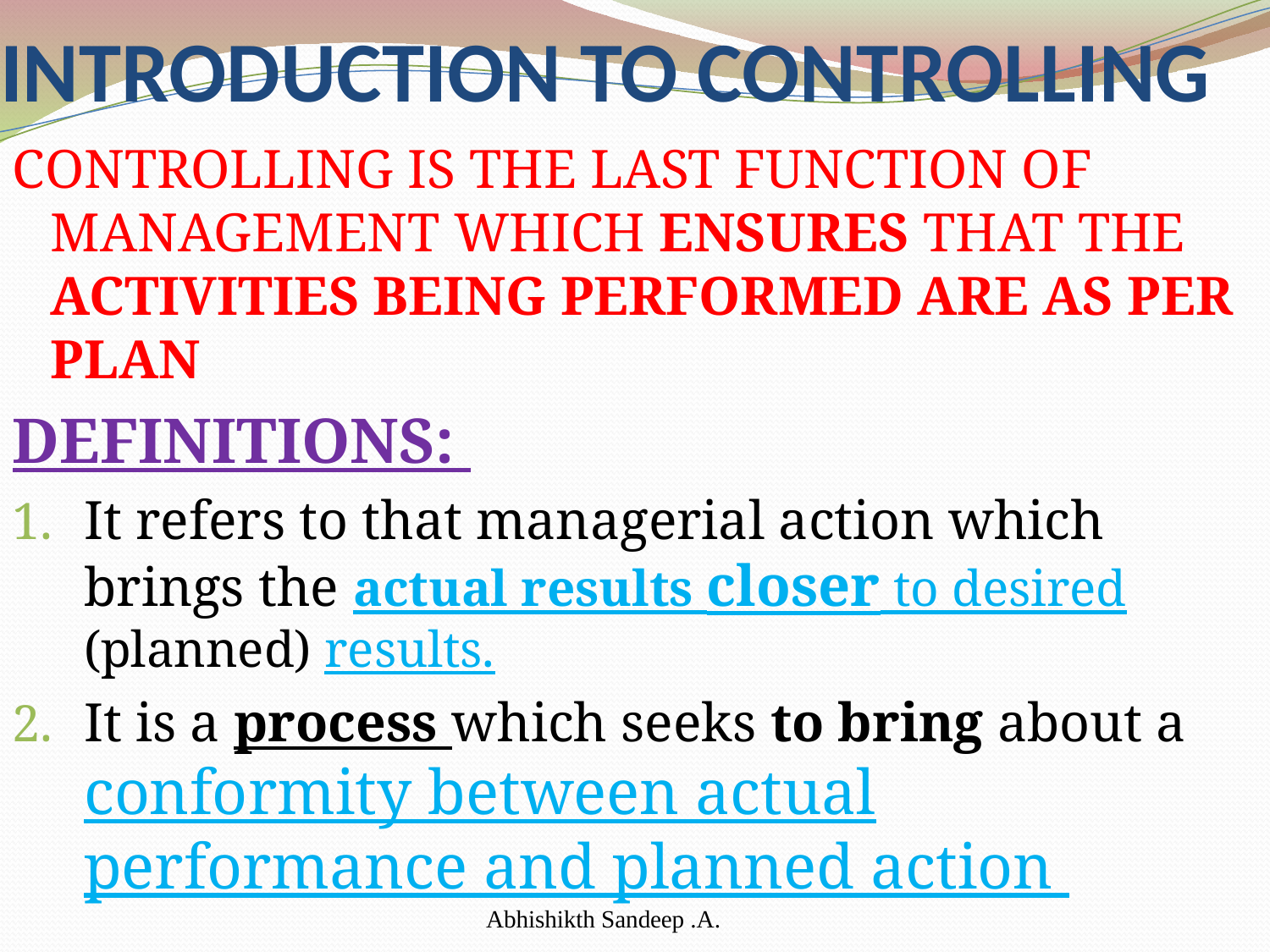

# INTRODUCTION TO CONTROLLING
CONTROLLING IS THE LAST FUNCTION OF MANAGEMENT WHICH ENSURES THAT THE ACTIVITIES BEING PERFORMED ARE AS PER PLAN
DEFINITIONS:
It refers to that managerial action which brings the actual results closer to desired (planned) results.
It is a process which seeks to bring about a conformity between actual performance and planned action

Abhishikth Sandeep .A.